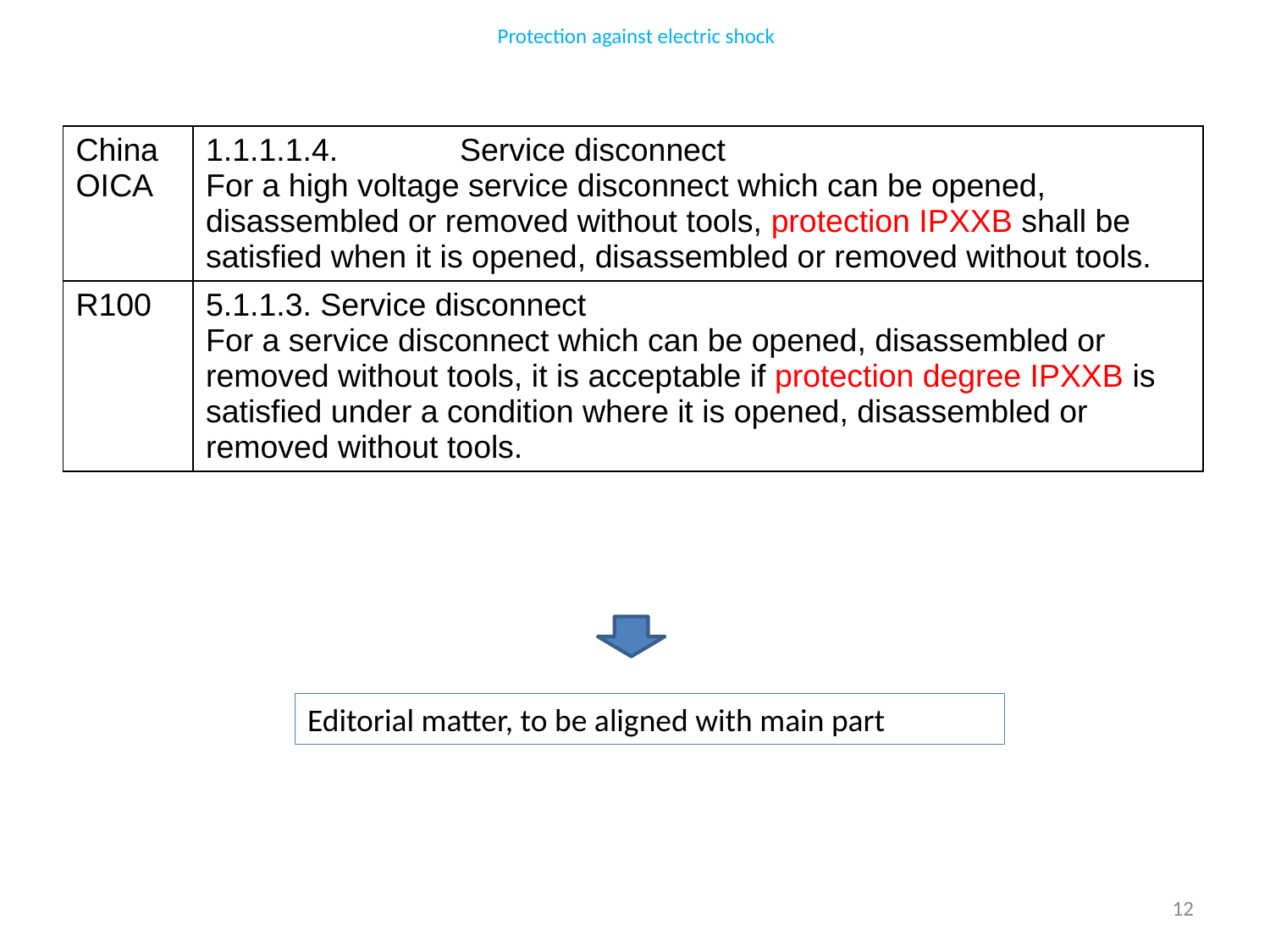

Protection against electric shock
| China OICA | 1.1.1.1.4. Service disconnect For a high voltage service disconnect which can be opened, disassembled or removed without tools, protection IPXXB shall be satisfied when it is opened, disassembled or removed without tools. |
| --- | --- |
| R100 | 5.1.1.3. Service disconnect For a service disconnect which can be opened, disassembled or removed without tools, it is acceptable if protection degree IPXXB is satisfied under a condition where it is opened, disassembled or removed without tools. |

Editorial matter, to be aligned with main part
12